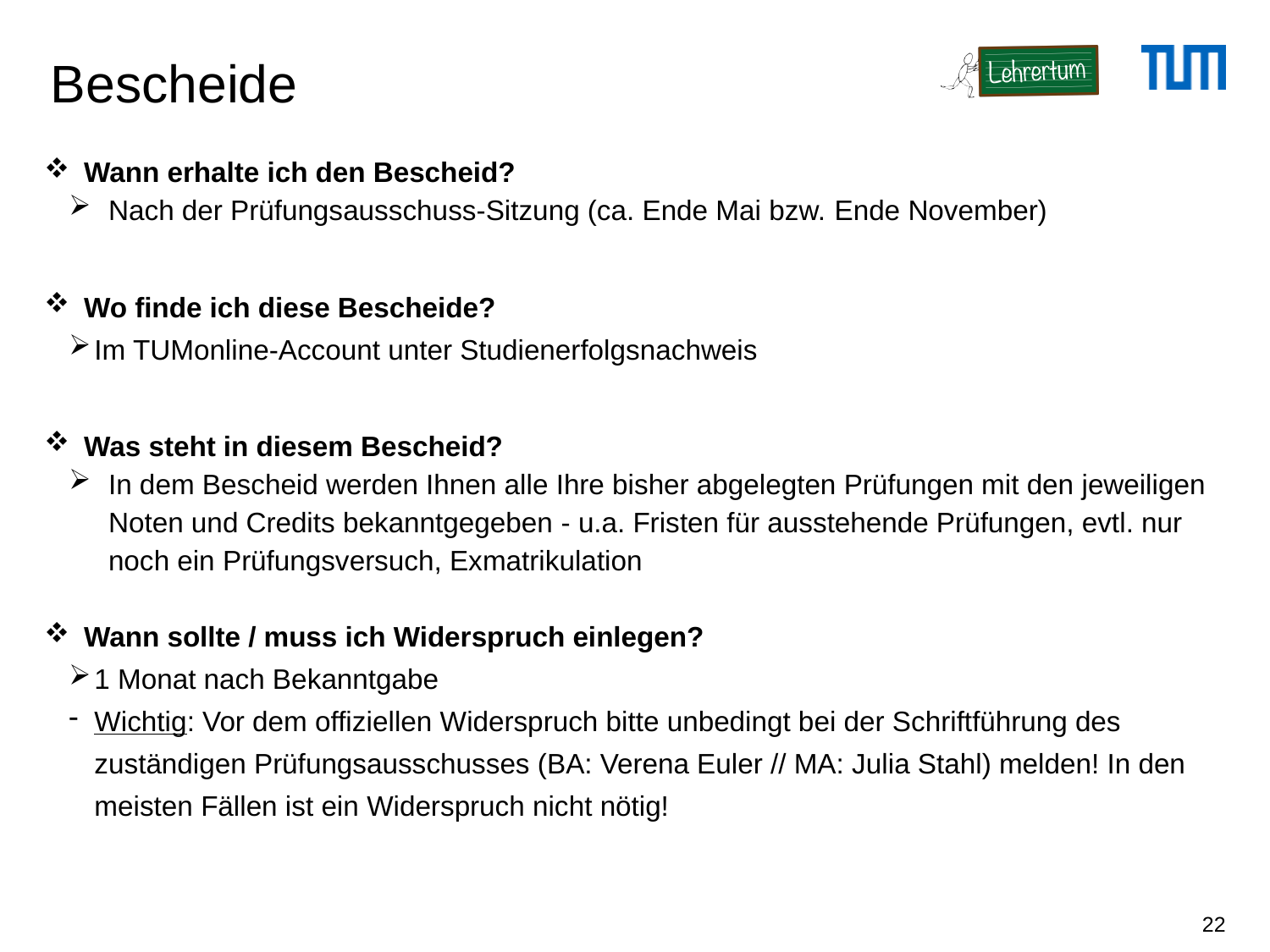

# Bescheide
Wann erhalte ich den Bescheid?
Nach der Prüfungsausschuss-Sitzung (ca. Ende Mai bzw. Ende November)

Wo finde ich diese Bescheide?
Im TUMonline-Account unter Studienerfolgsnachweis

Was steht in diesem Bescheid?
In dem Bescheid werden Ihnen alle Ihre bisher abgelegten Prüfungen mit den jeweiligen Noten und Credits bekanntgegeben - u.a. Fristen für ausstehende Prüfungen, evtl. nur noch ein Prüfungsversuch, Exmatrikulation

Wann sollte / muss ich Widerspruch einlegen?
1 Monat nach Bekanntgabe
Wichtig: Vor dem offiziellen Widerspruch bitte unbedingt bei der Schriftführung des zuständigen Prüfungsausschusses (BA: Verena Euler // MA: Julia Stahl) melden! In den meisten Fällen ist ein Widerspruch nicht nötig!

22